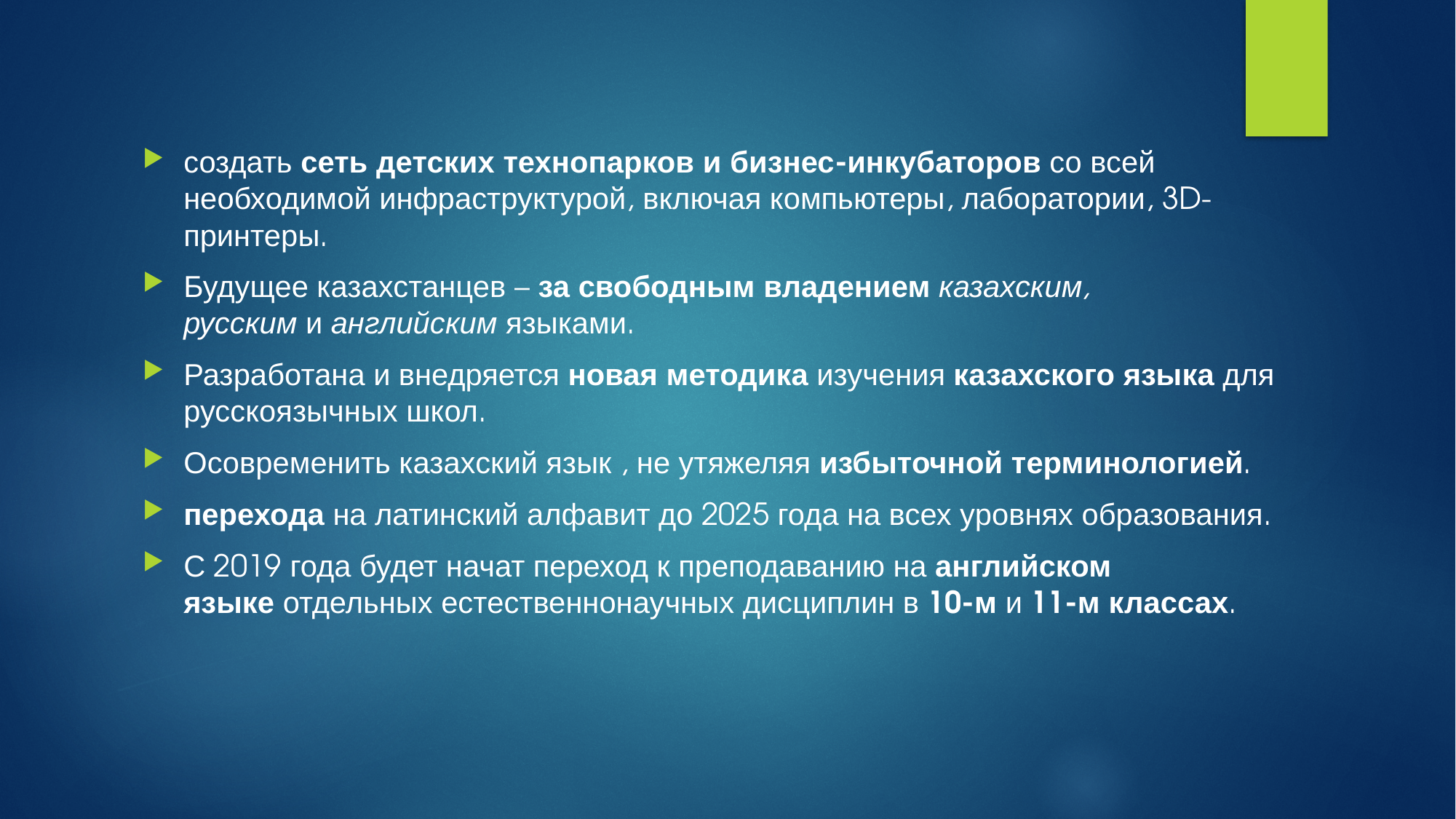

создать сеть детских технопарков и бизнес-инкубаторов со всей необходимой инфраструктурой, включая компьютеры, лаборатории, 3D-принтеры.
Будущее казахстанцев – за свободным владением казахским, русским и английским языками.
Разработана и внедряется новая методика изучения казахского языка для русскоязычных школ.
Осовременить казахский язык , не утяжеляя избыточной терминологией.
перехода на латинский алфавит до 2025 года на всех уровнях образования.
С 2019 года будет начат переход к преподаванию на английском языке отдельных естественнонаучных дисциплин в 10-м и 11-м классах.